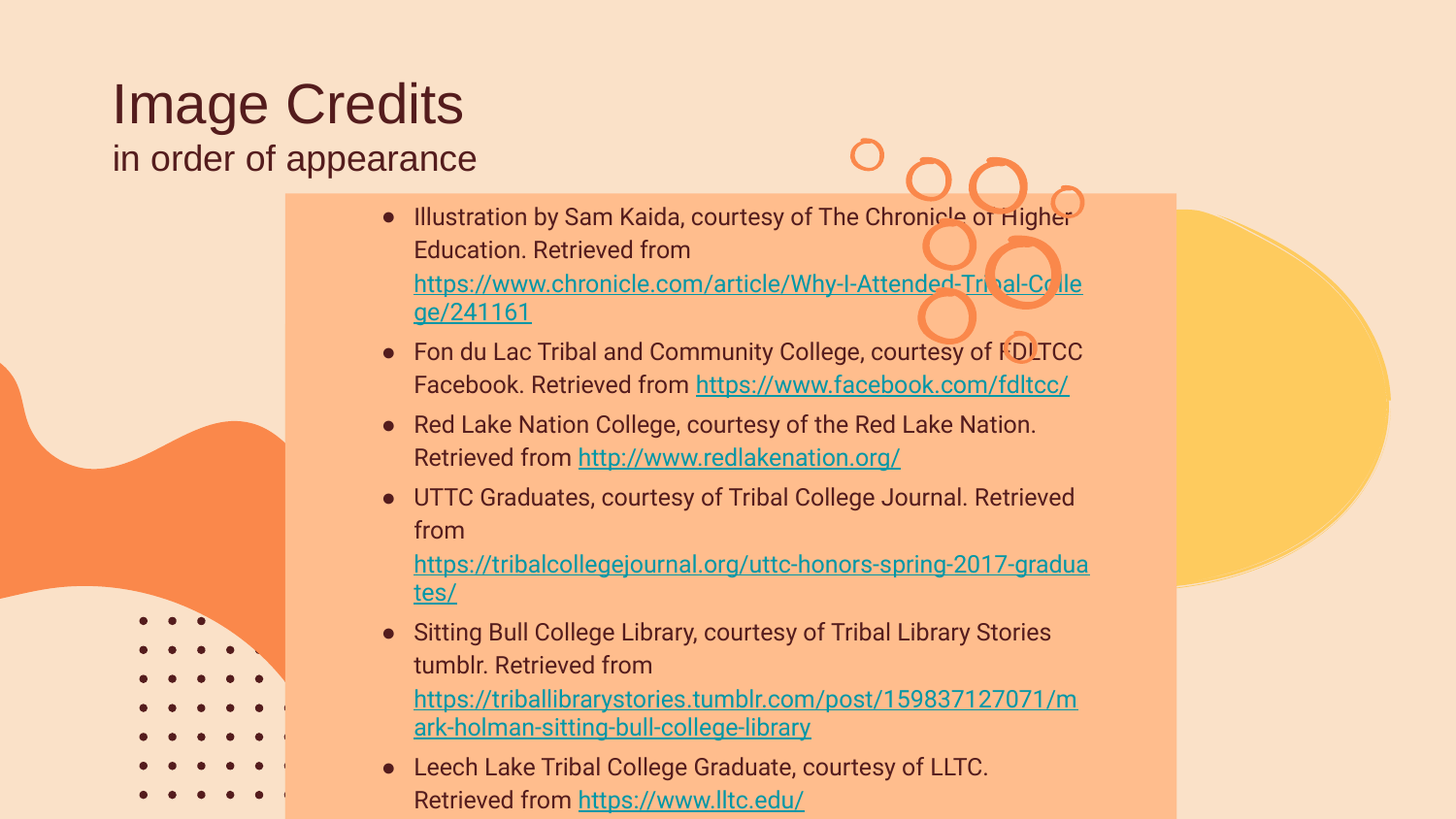

# Image Credits in order of appearance

Illustration by Sam Kaida, courtesy of The Chronicle of Higher Education. Retrieved from https://www.chronicle.com/article/Why-I-Attended-Tribal-College/241161
Fon du Lac Tribal and Community College, courtesy of FDLTCC Facebook. Retrieved from https://www.facebook.com/fdltcc/
Red Lake Nation College, courtesy of the Red Lake Nation. Retrieved from http://www.redlakenation.org/
UTTC Graduates, courtesy of Tribal College Journal. Retrieved from https://tribalcollegejournal.org/uttc-honors-spring-2017-graduates/
Sitting Bull College Library, courtesy of Tribal Library Stories tumblr. Retrieved from https://triballibrarystories.tumblr.com/post/159837127071/mark-holman-sitting-bull-college-library
Leech Lake Tribal College Graduate, courtesy of LLTC. Retrieved from https://www.lltc.edu/